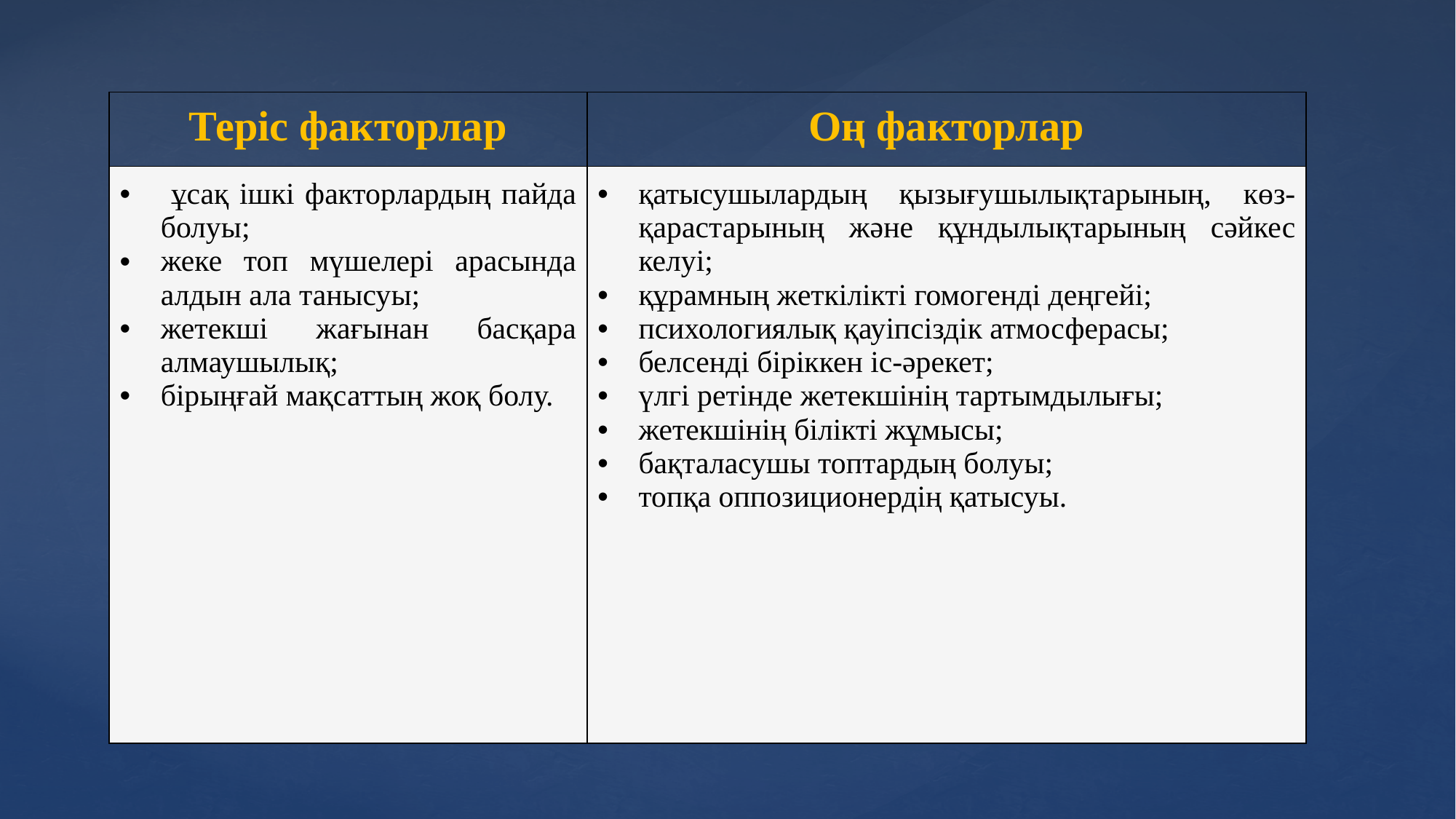

| Теріс факторлар | Оң факторлар |
| --- | --- |
| ұсақ ішкі факторлардың пайда болуы; жеке топ мүшелері арасында алдын ала танысуы; жетекші жағынан басқара алмаушылық; бірыңғай мақсаттың жоқ болу. | қатысушылардың қызығушылықтарының, көз-қарастарының және құндылықтарының сәйкес келуі; құрамның жеткілікті гомогенді деңгейі; психологиялық қауіпсіздік атмосферасы; белсенді біріккен іс-әрекет; үлгі ретінде жетекшінің тартымдылығы; жетекшінің білікті жұмысы; бақталасушы топтардың болуы; топқа оппозиционердің қатысуы. |